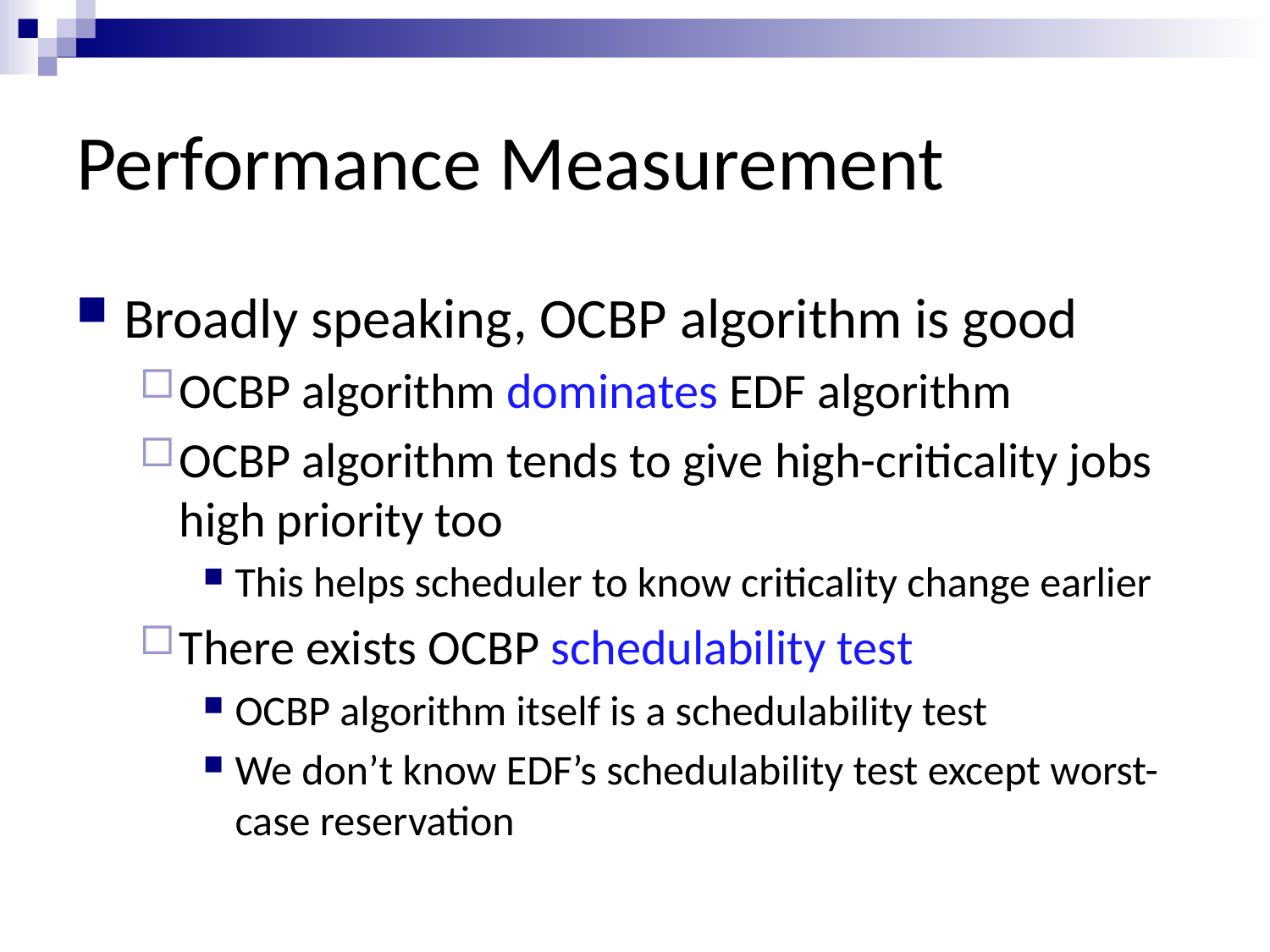

# Performance Measurement
Broadly speaking, OCBP algorithm is good
OCBP algorithm dominates EDF algorithm
OCBP algorithm tends to give high-criticality jobs high priority too
This helps scheduler to know criticality change earlier
There exists OCBP schedulability test
OCBP algorithm itself is a schedulability test
We don’t know EDF’s schedulability test except worst-case reservation